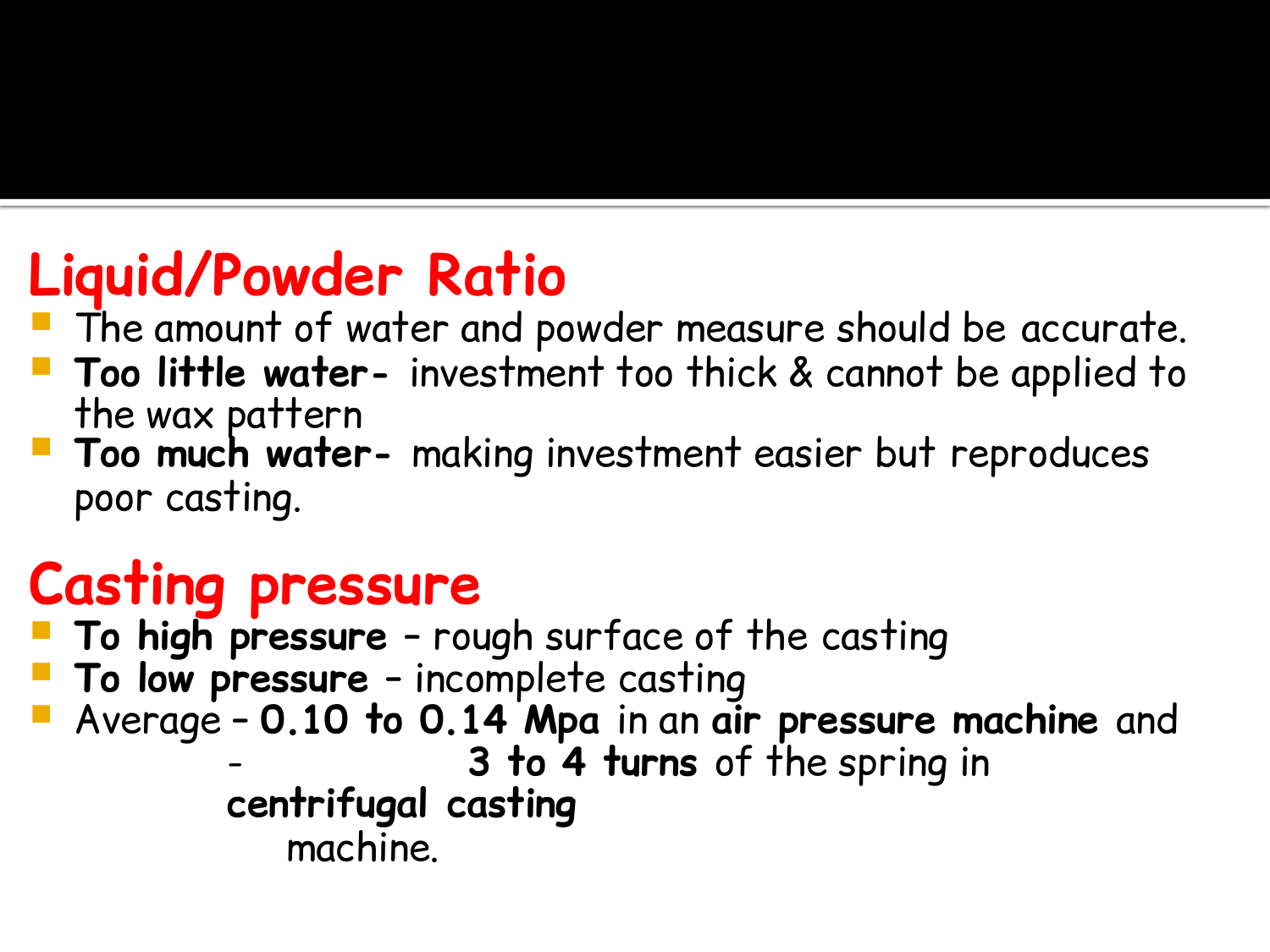

Liquid/Powder Ratio
The amount of water and powder measure should be accurate.
Too little water- investment too thick & cannot be applied to  the wax pattern
Too much water- making investment easier but reproduces
poor casting.
Casting pressure
To high pressure – rough surface of the casting
To low pressure – incomplete casting
Average – 0.10 to 0.14 Mpa in an air pressure machine and
-	3 to 4 turns of the spring in centrifugal casting
machine.